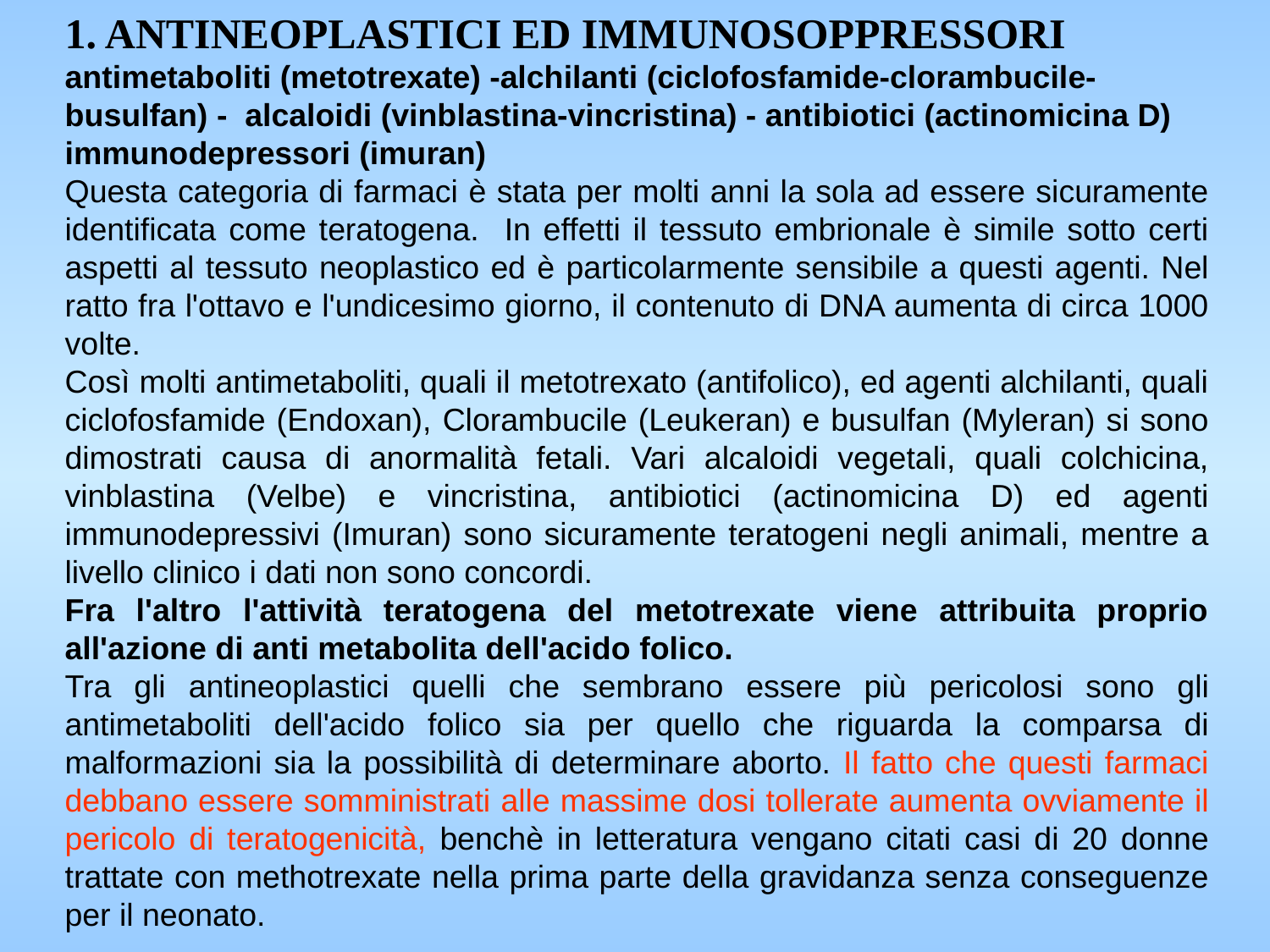

1. ANTINEOPLASTICI ED IMMUNOSOPPRESSORI
antimetaboliti (metotrexate) -alchilanti (ciclofosfamide-clorambucile-busulfan) -  alcaloidi (vinblastina-vincristina) - antibiotici (actinomicina D)
immunodepressori (imuran)
Questa categoria di farmaci è stata per molti anni la sola ad essere sicuramente identificata come teratogena.  In effetti il tessuto embrionale è simile sotto certi aspetti al tessuto neoplastico ed è particolarmente sensibile a questi agenti. Nel ratto fra l'ottavo e l'undicesimo giorno, il contenuto di DNA aumenta di circa 1000 volte.
Così molti antimetaboliti, quali il metotrexato (antifolico), ed agenti alchilanti, quali ciclofosfamide (Endoxan), Clorambucile (Leukeran) e busulfan (Myleran) si sono dimostrati causa di anormalità fetali. Vari alcaloidi vegetali, quali colchicina, vinblastina (Velbe) e vincristina, antibiotici (actinomicina D) ed agenti immunodepressivi (Imuran) sono sicuramente teratogeni negli animali, mentre a livello clinico i dati non sono concordi.
Fra l'altro l'attività teratogena del metotrexate viene attribuita proprio all'azione di anti metabolita dell'acido folico.
Tra gli antineoplastici quelli che sembrano essere più pericolosi sono gli antimetaboliti dell'acido folico sia per quello che riguarda la comparsa di malformazioni sia la possibilità di determinare aborto. Il fatto che questi farmaci debbano essere somministrati alle massime dosi tollerate aumenta ovviamente il pericolo di teratogenicità, benchè in letteratura vengano citati casi di 20 donne trattate con methotrexate nella prima parte della gravidanza senza conseguenze per il neonato.